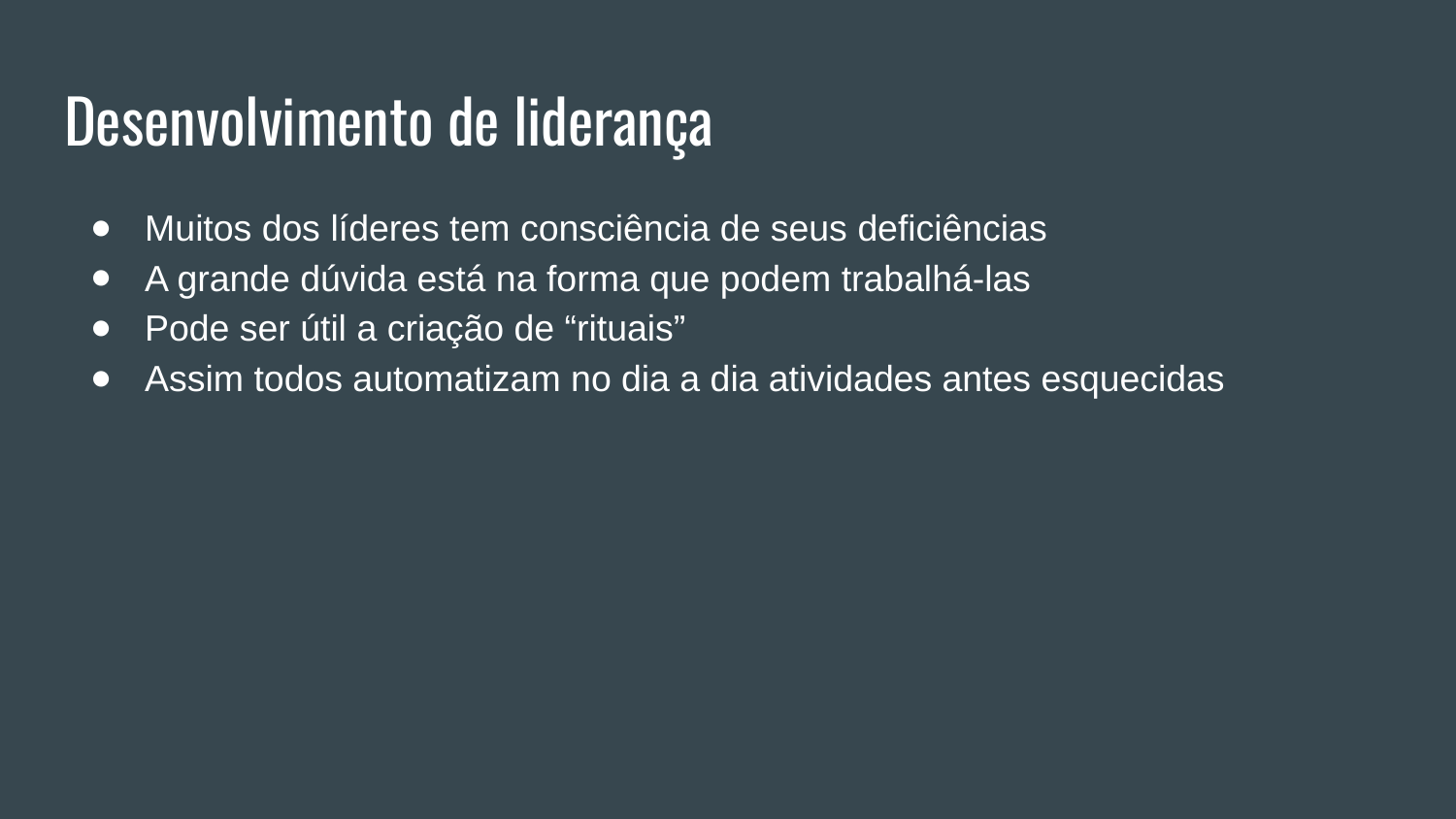

# Desenvolvimento de liderança
Muitos dos líderes tem consciência de seus deficiências
A grande dúvida está na forma que podem trabalhá-las
Pode ser útil a criação de “rituais”
Assim todos automatizam no dia a dia atividades antes esquecidas